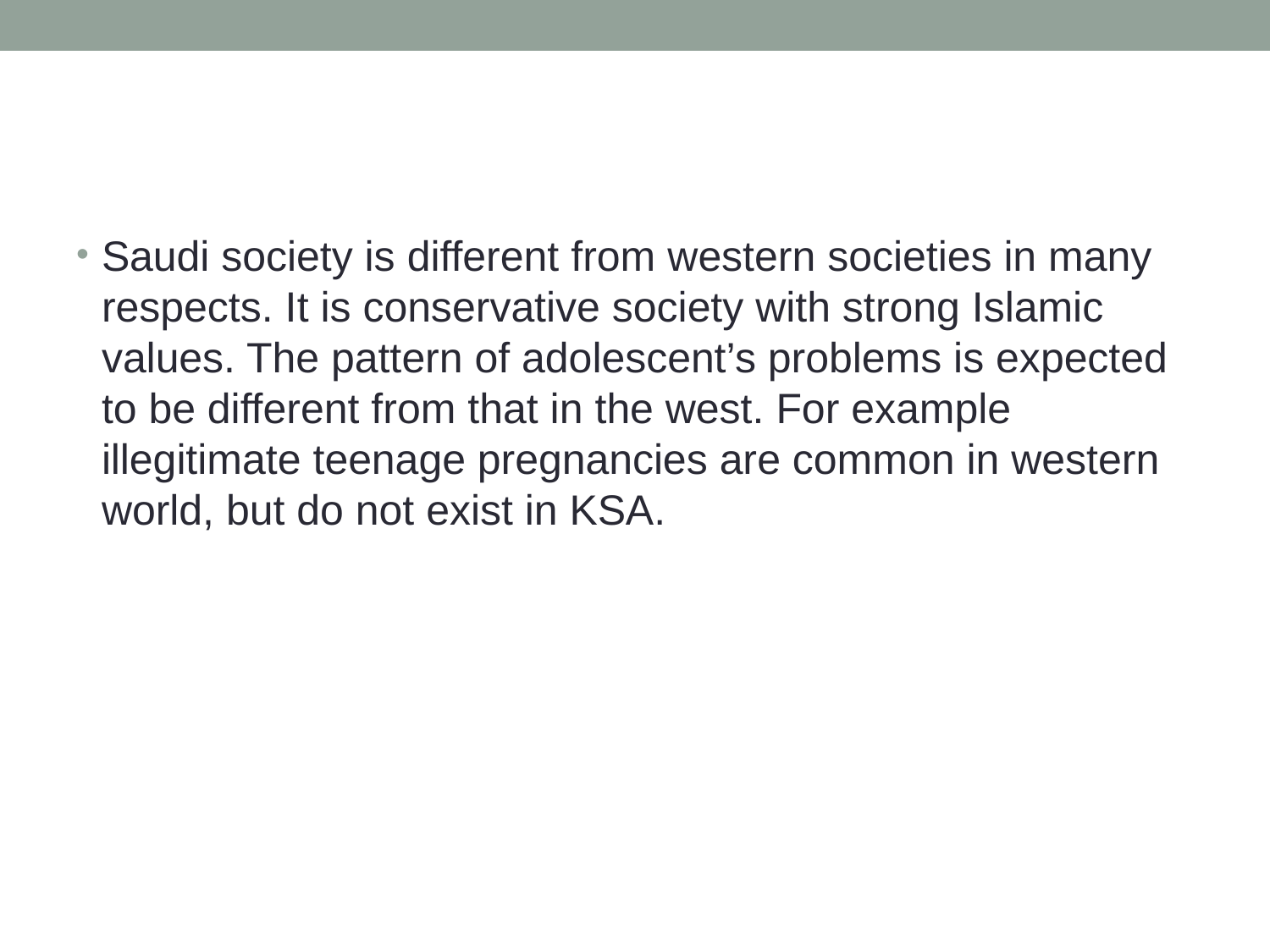

#
Saudi society is different from western societies in many respects. It is conservative society with strong Islamic values. The pattern of adolescent’s problems is expected to be different from that in the west. For example illegitimate teenage pregnancies are common in western world, but do not exist in KSA.